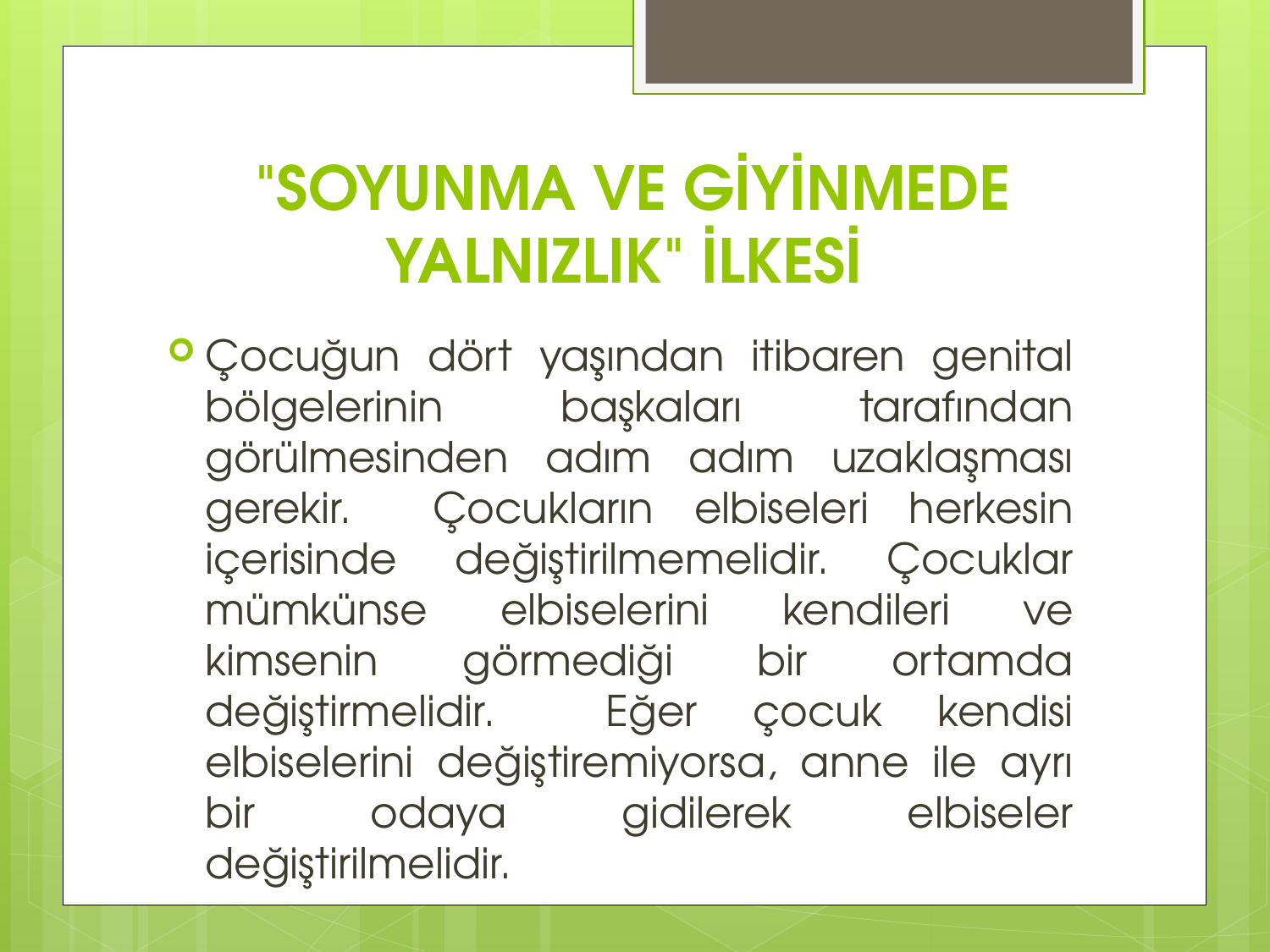

# "SOYUNMA VE GİYİNMEDE YALNIZLIK" İLKESİ
Çocuğun dört yaşından itibaren genital bölgelerinin başkaları tarafından görülmesinden adım adım uzaklaşması gerekir.  Çocukların elbiseleri herkesin içerisinde değiştirilmemelidir. Çocuklar mümkünse elbiselerini kendileri ve kimsenin görmediği bir ortamda değiştirmelidir.  Eğer çocuk kendisi elbiselerini değiştiremiyorsa, anne ile ayrı bir odaya gidilerek elbiseler değiştirilmelidir.